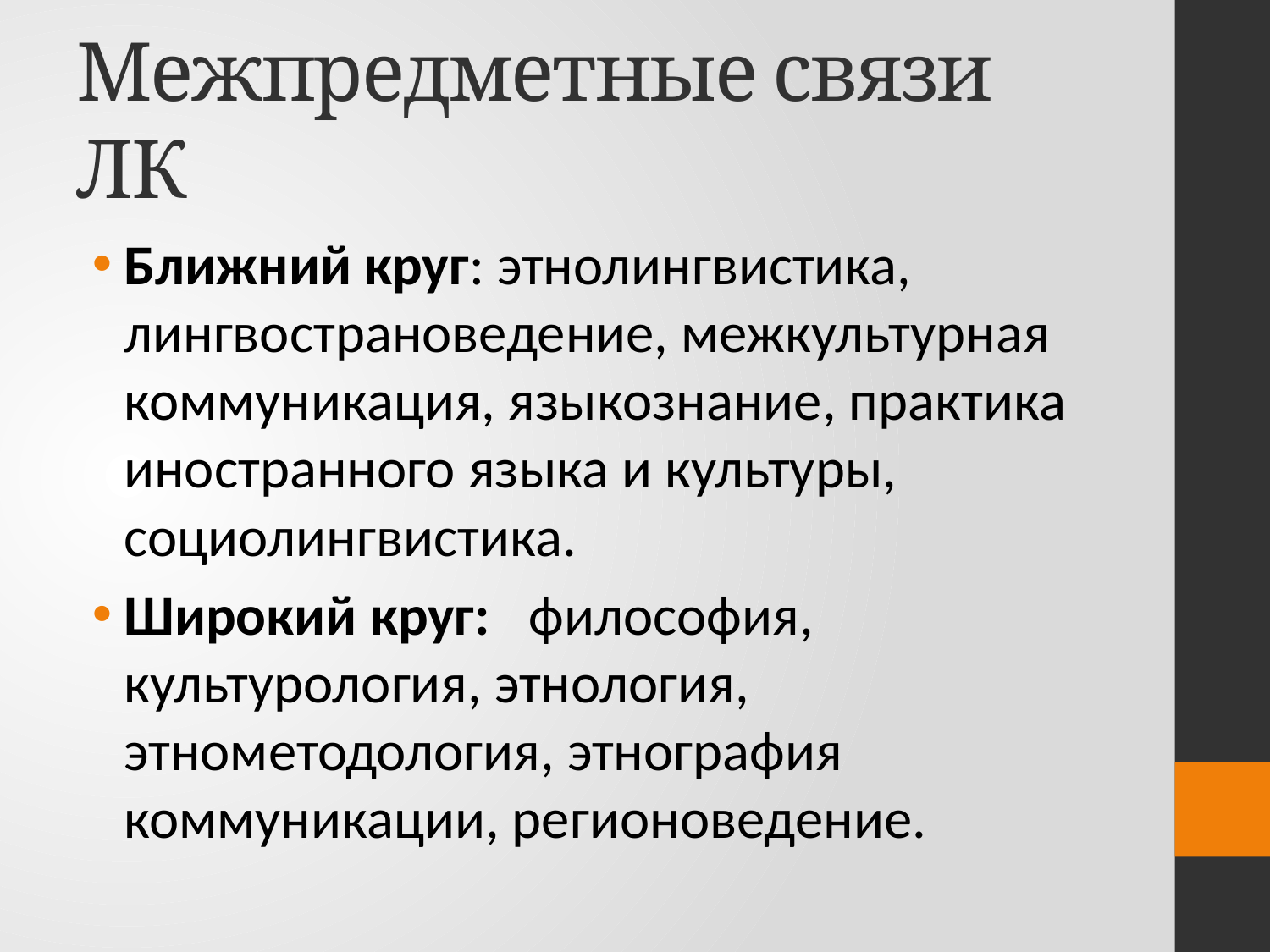

# Межпредметные связи ЛК
Ближний круг: этнолингвистика, лингвострановедение, межкультурная коммуникация, языкознание, практика иностранного языка и культуры, социолингвистика.
Широкий круг:   философия, культурология, этнология, этнометодология, этнография коммуникации, регионоведение.